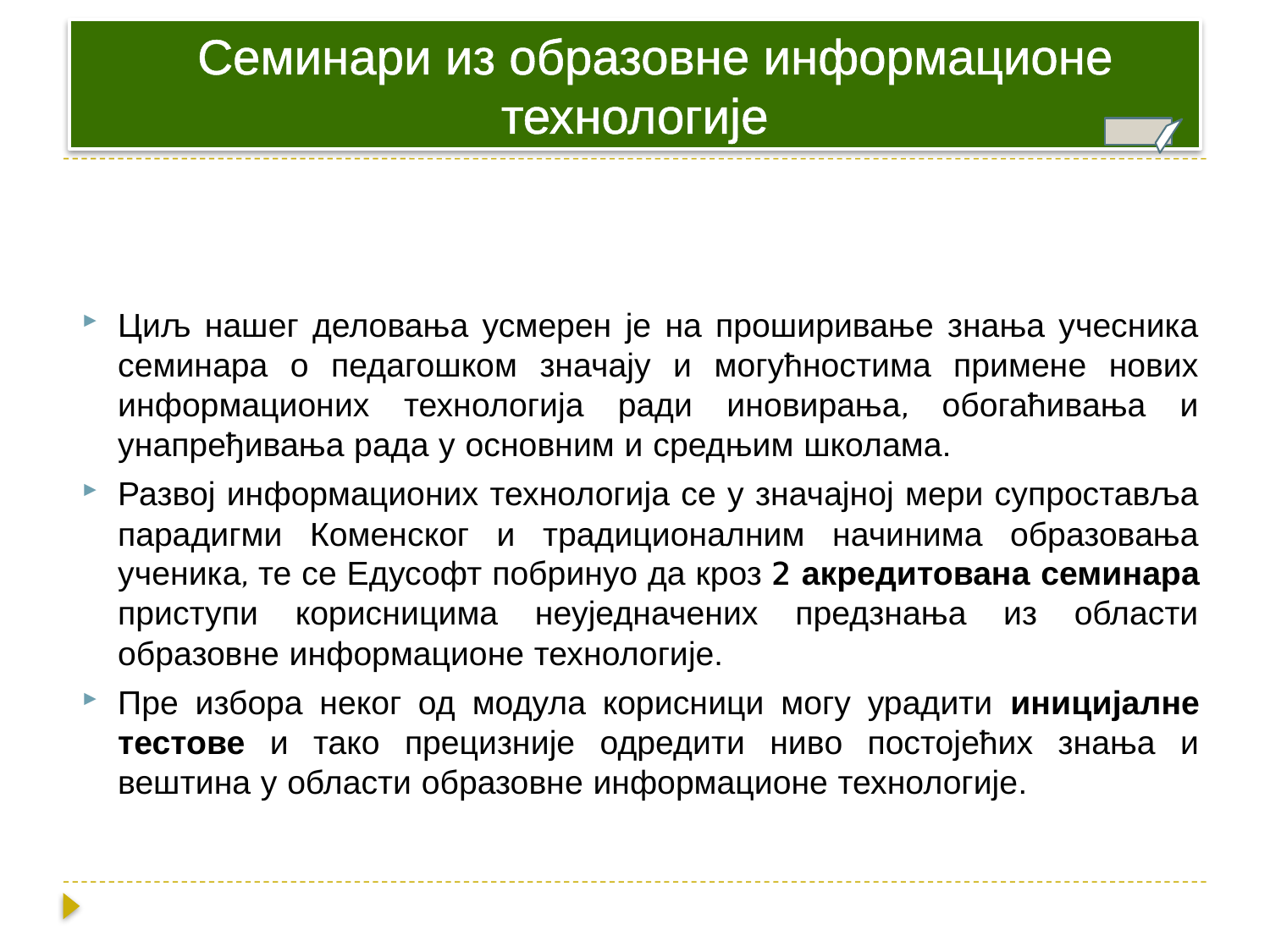

Семинари из образовне информационе технологије

Циљ нашег деловања усмерен је на проширивање знања учесника семинара о педагошком значају и могућностима примене нових информационих технологија ради иновирања, обогаћивања и унапређивања рада у основним и средњим школама.
Развој информационих технологија се у значајној мери супроставља парадигми Коменског и традиционалним начинима образовања ученика, те се Едусофт побринуо да кроз 2 акредитована семинара приступи корисницима неуједначених предзнања из области образовне информационе технологије.
Пре избора неког од модула корисници могу урадити иницијалне тестове и тако прецизније одредити ниво постојећих знања и вештина у области образовне информационе технологије.